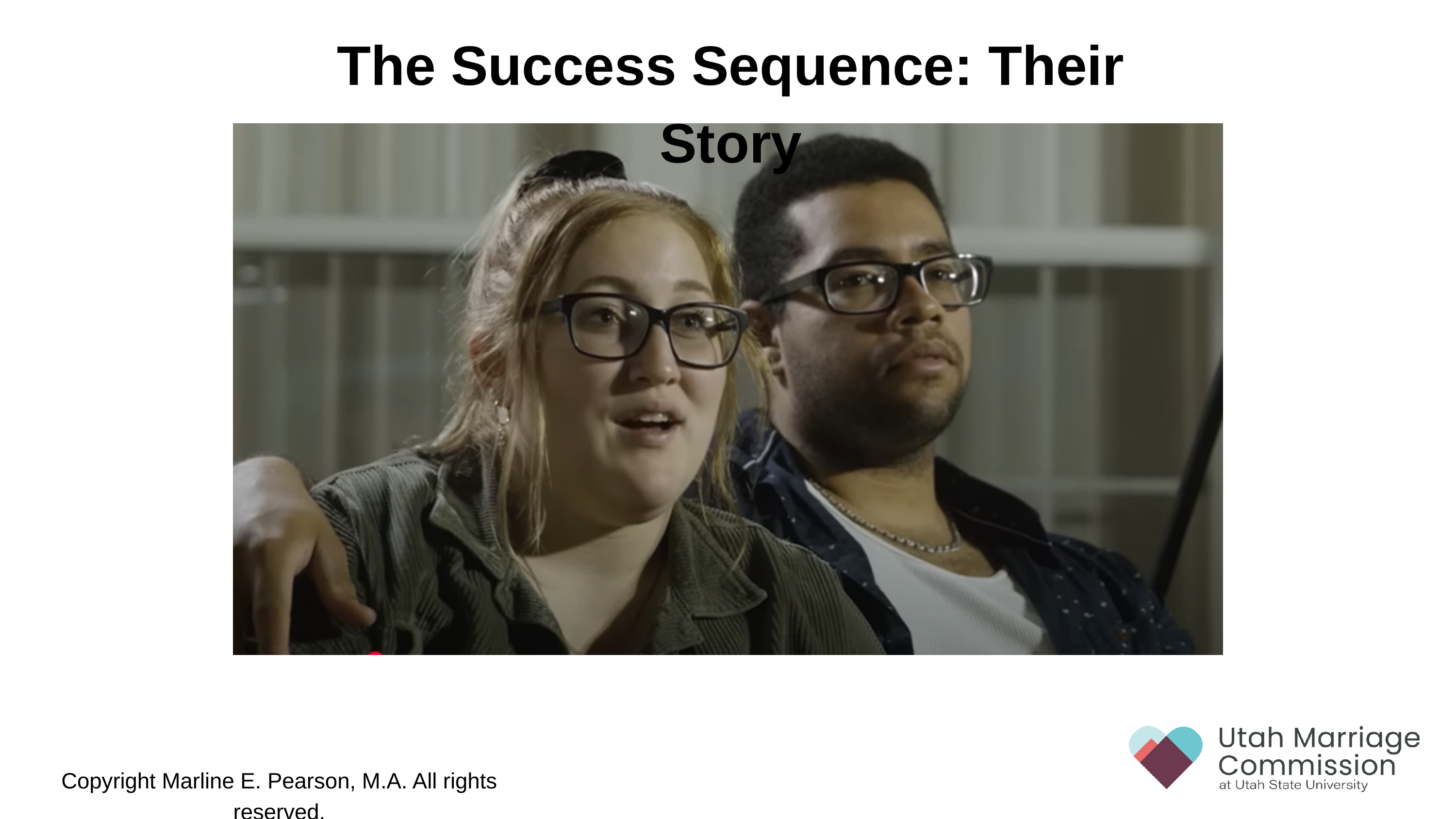

The Success Sequence: Their Story

Copyright Marline E. Pearson, M.A. All rights reserved.